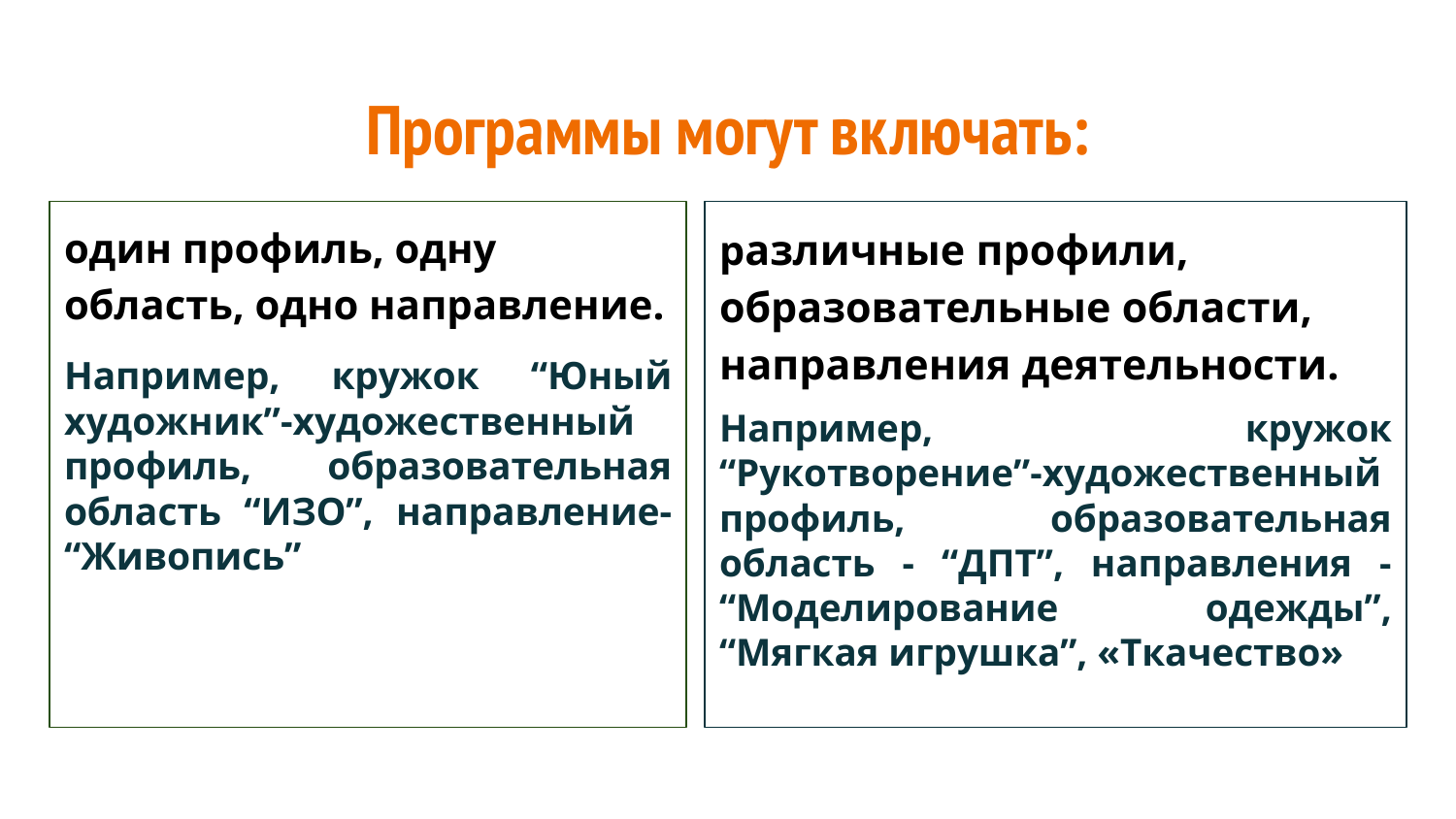

# Программы могут включать:
один профиль, одну область, одно направление.
Например, кружок “Юный художник”-художественный профиль, образовательная область “ИЗО”, направление- “Живопись”
различные профили, образовательные области, направления деятельности.
Например, кружок “Рукотворение”-художественный профиль, образовательная область - “ДПТ”, направления - “Моделирование одежды”, “Мягкая игрушка”, «Ткачество»